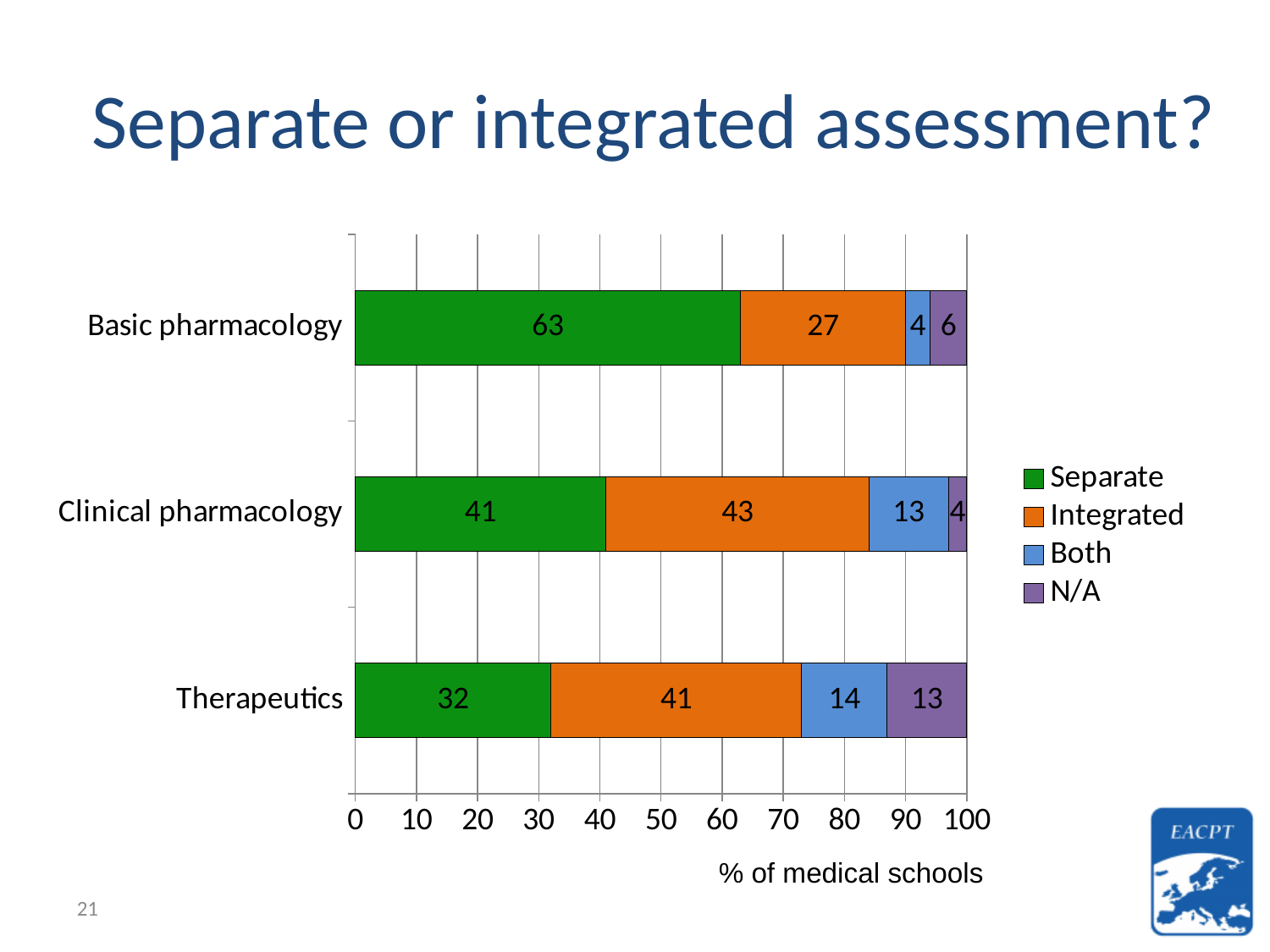

# Separate or integrated assessment?

### Chart

| Category | Separate | Integrated | Both | N/A |
|---|---|---|---|---|
| Therapeutics | 32.0 | 41.0 | 14.0 | 13.0 |
| Clinical pharmacology | 41.0 | 43.0 | 13.0 | 4.0 |
| Basic pharmacology | 63.0 | 27.0 | 4.0 | 6.0 |
% of medical schools
21